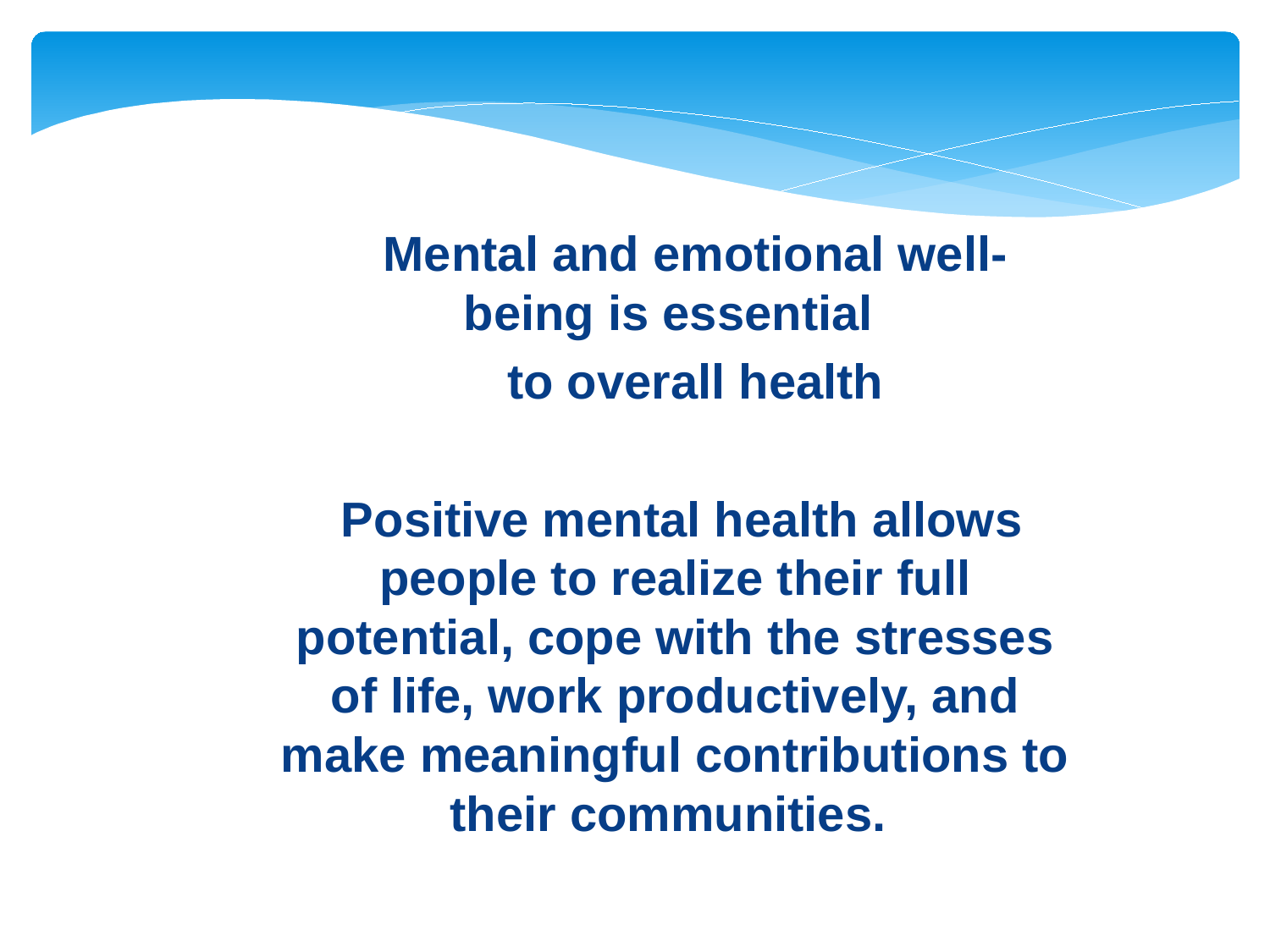

Mental and emotional well-being is essential
    to overall health

 Positive mental health allows people to realize their full potential, cope with the stresses of life, work productively, and make meaningful contributions to their communities.